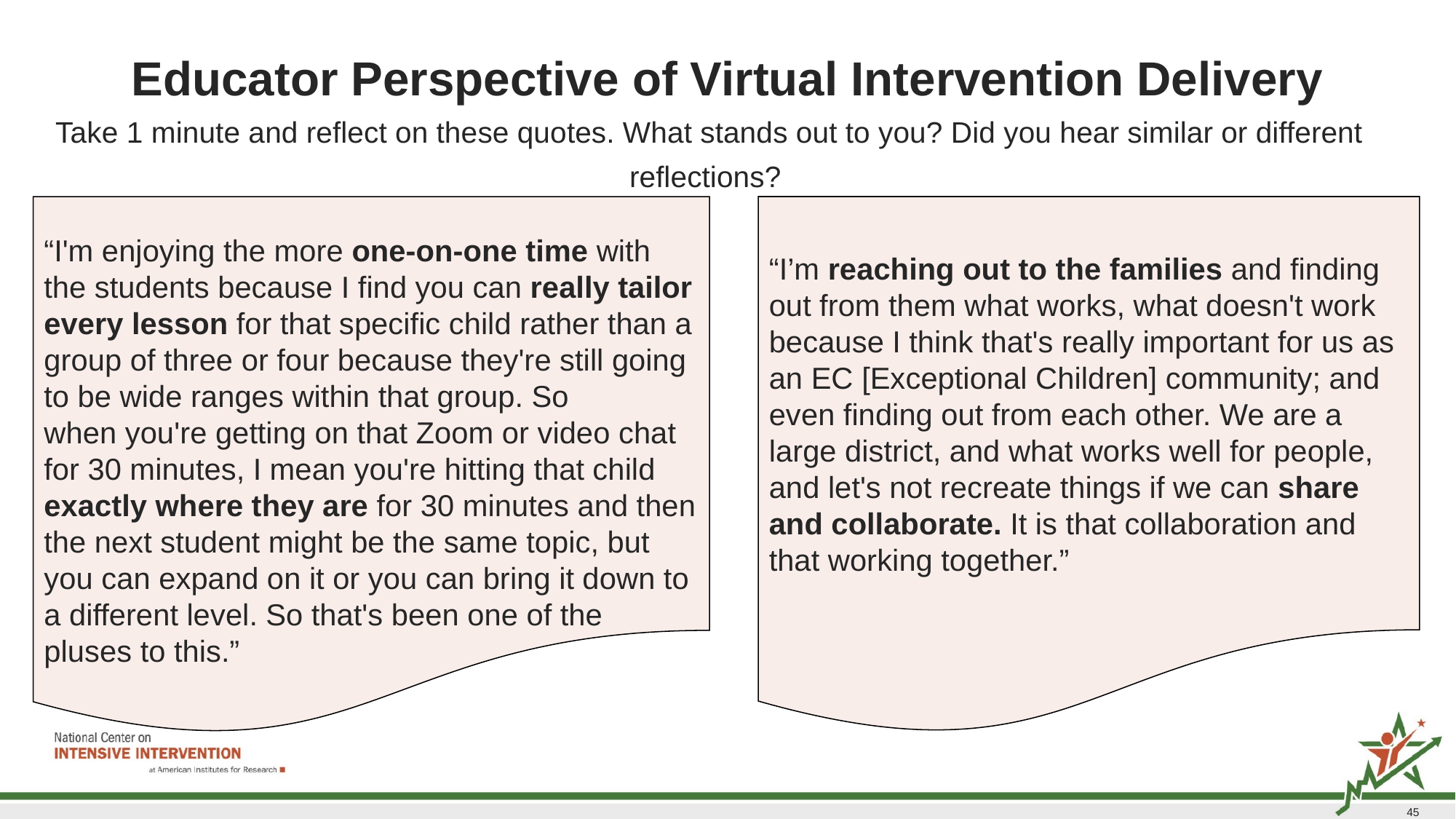

# Educator Perspective of Virtual Intervention Delivery
Take 1 minute and reflect on these quotes. What stands out to you? Did you hear similar or different reflections?

“I'm enjoying the more one-on-one time with the students because I find you can really tailor every lesson for that specific child rather than a group of three or four because they're still going to be wide ranges within that group. So when you're getting on that Zoom or video chat for 30 minutes, I mean you're hitting that child exactly where they are for 30 minutes and then the next student might be the same topic, but you can expand on it or you can bring it down to a different level. So that's been one of the pluses to this.”
​“I’m reaching out to the families and finding out from them what works, what doesn't work because I think that's really important for us as an EC [Exceptional Children] community; and even finding out from each other. We are a large district, and what works well for people, and let's not recreate things if we can share and collaborate. It is that collaboration and that working together.”
45